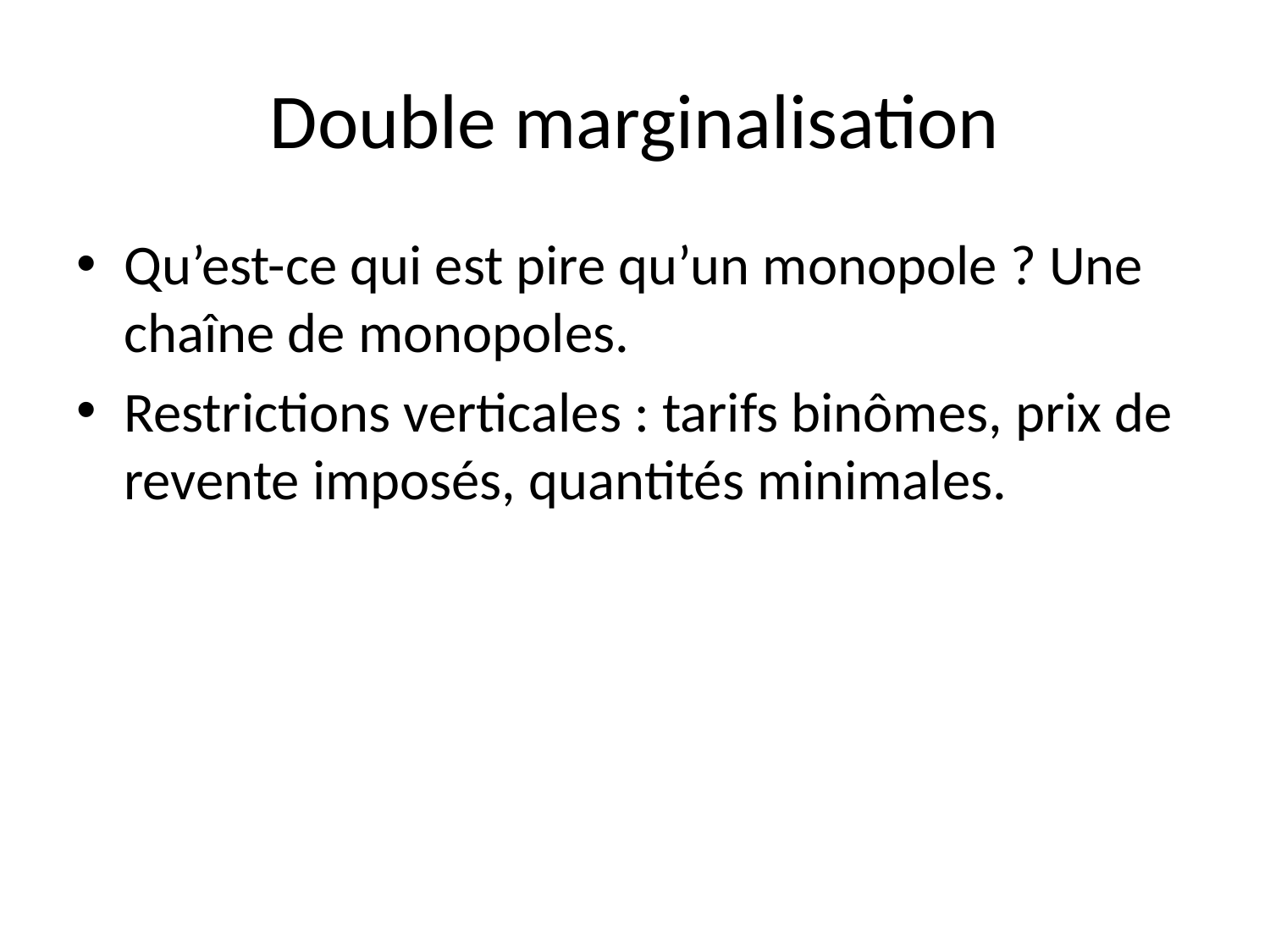

# Double marginalisation
Qu’est-ce qui est pire qu’un monopole ? Une chaîne de monopoles.
Restrictions verticales : tarifs binômes, prix de revente imposés, quantités minimales.